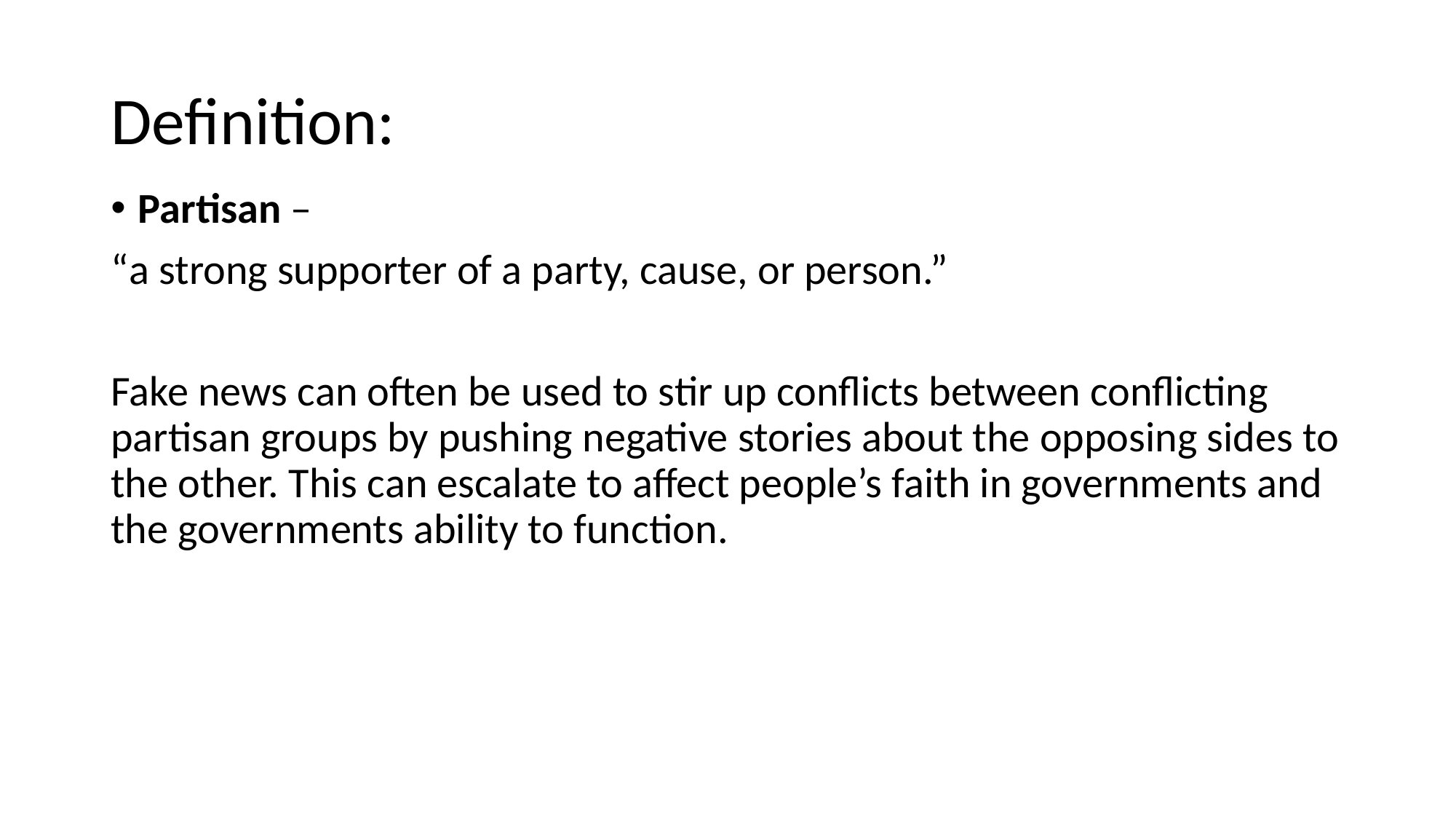

# Definition:
Partisan –
“a strong supporter of a party, cause, or person.”

Fake news can often be used to stir up conflicts between conflicting partisan groups by pushing negative stories about the opposing sides to the other. This can escalate to affect people’s faith in governments and the governments ability to function.